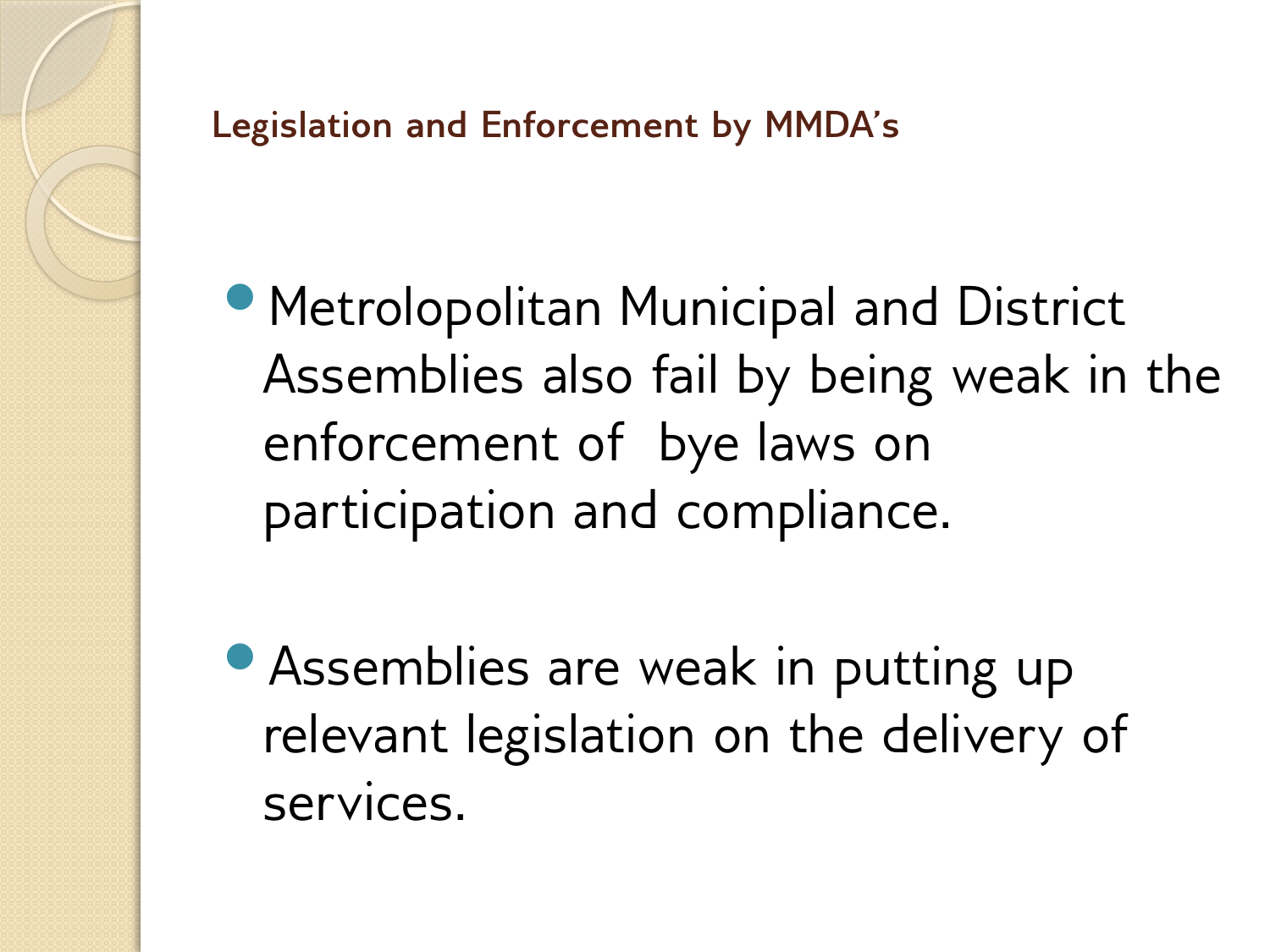

# Legislation and Enforcement by MMDA’s

Metrolopolitan Municipal and District Assemblies also fail by being weak in the enforcement of  bye laws on participation and compliance.

Assemblies are weak in putting up relevant legislation on the delivery of services.